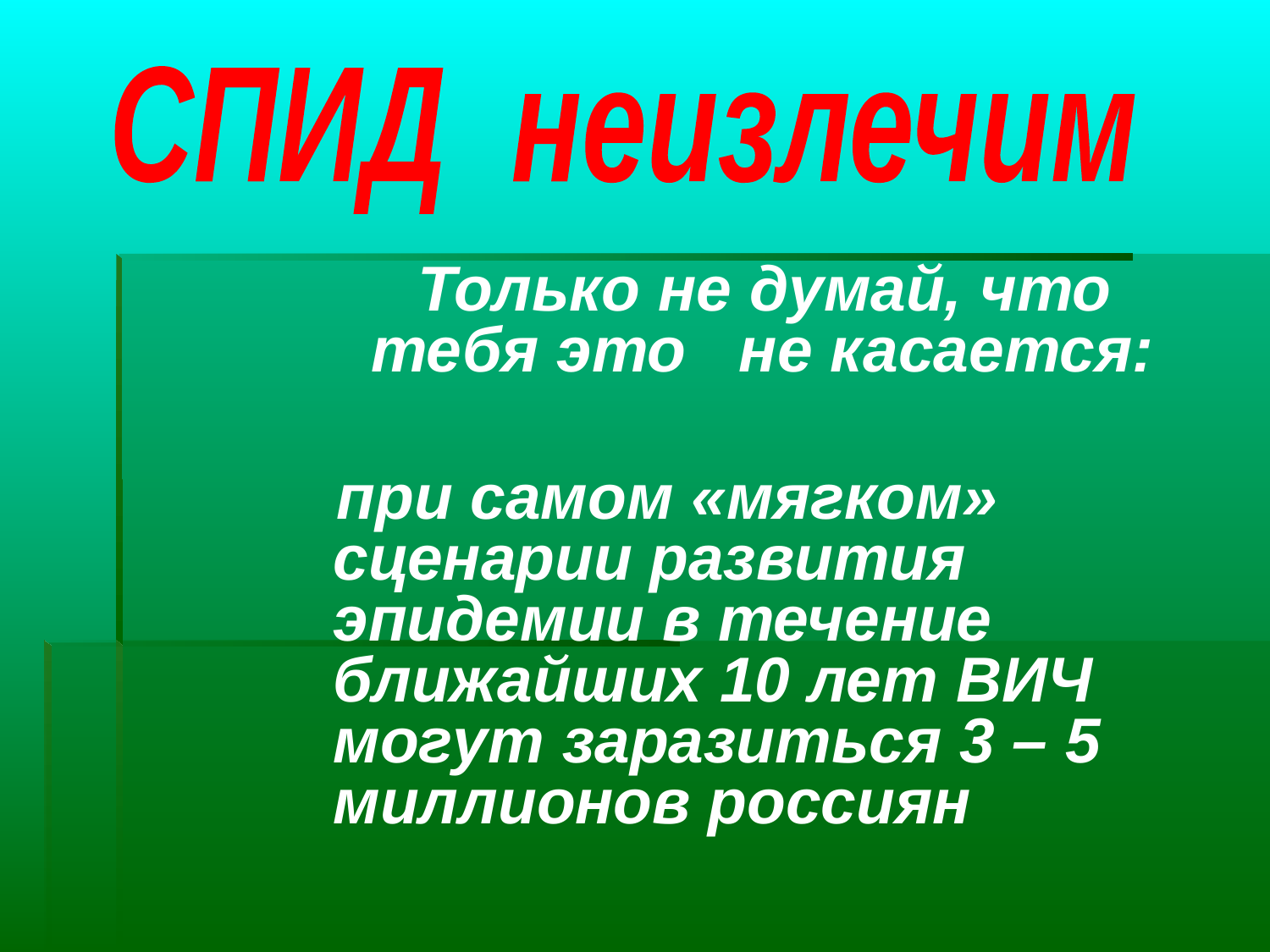

СПИД  неизлечим
  Только не думай, что тебя это   не касается:

  при самом «мягком» сценарии развития эпидемии в течение ближайших 10 лет ВИЧ могут заразиться 3 – 5 миллионов россиян